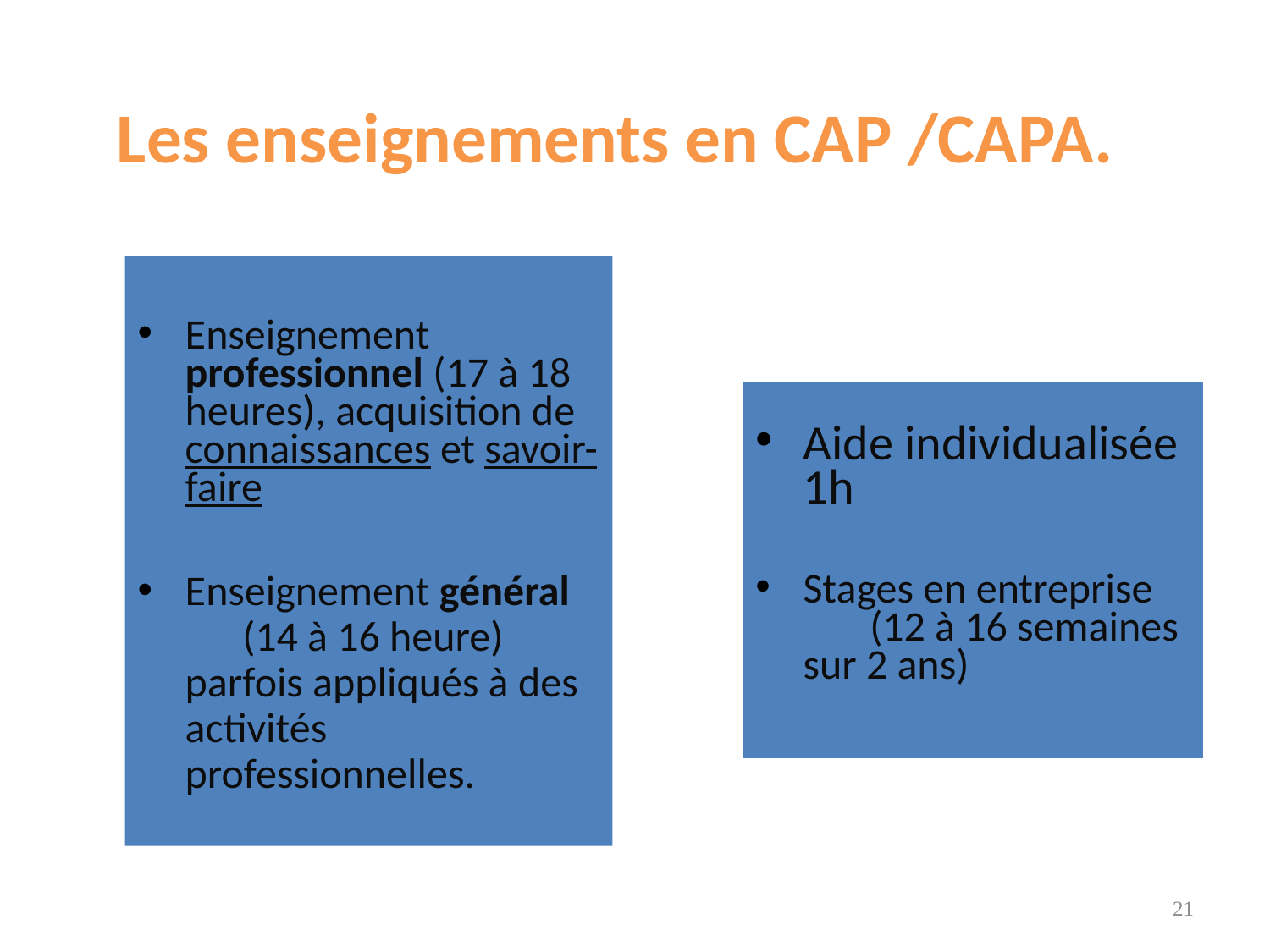

Les enseignements en CAP /CAPA.

Enseignement professionnel (17 à 18 heures), acquisition de connaissances et savoir-faire

Enseignement général          (14 à 16 heure) parfois appliqués à des activités professionnelles.

Aide individualisée 1h

Stages en entreprise           (12 à 16 semaines sur 2 ans)

21